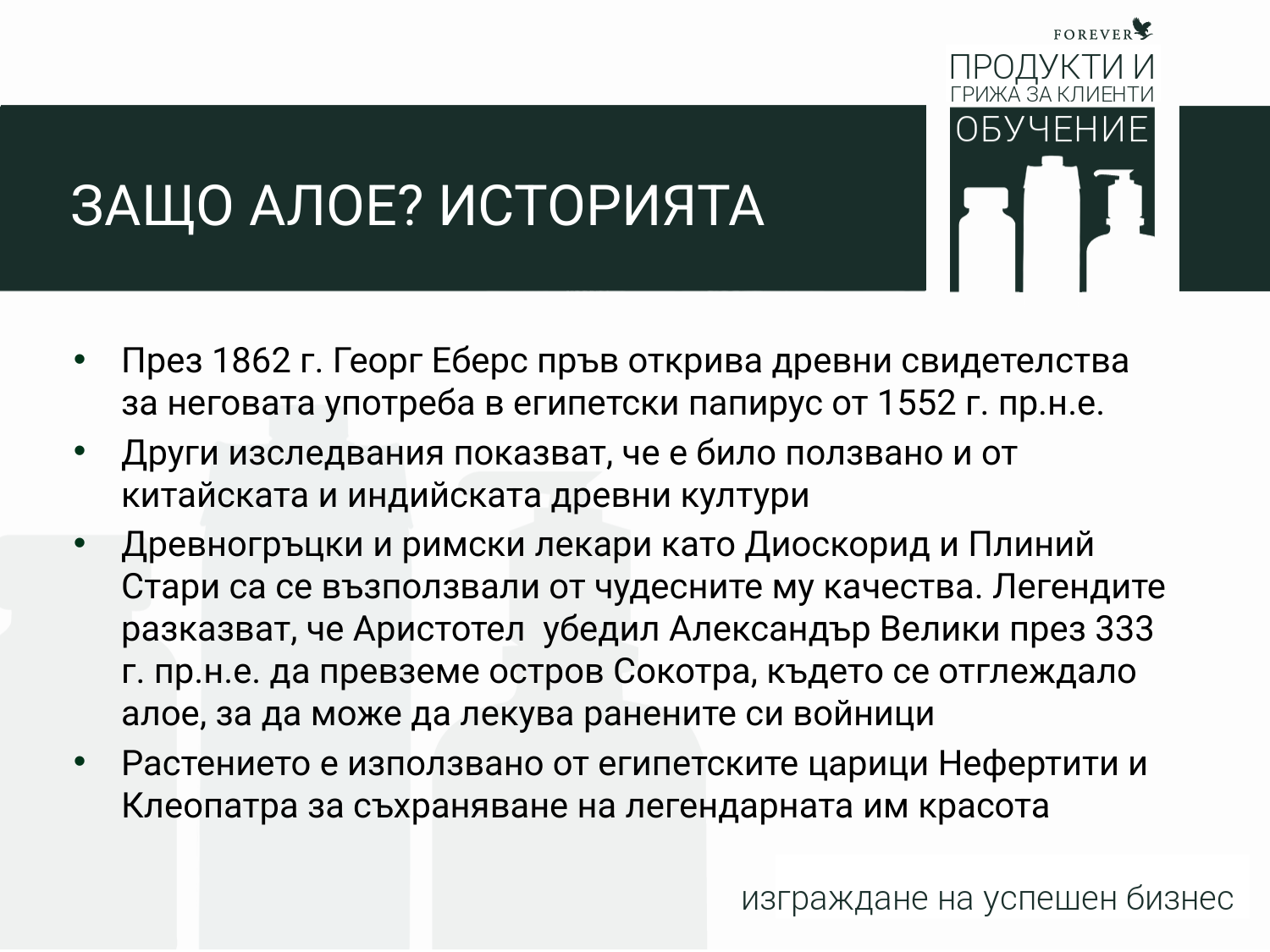

Защо алое? Историята
През 1862 г. Георг Еберс пръв открива древни свидетелства за неговата употреба в египетски папирус от 1552 г. пр.н.е.
Други изследвания показват, че е било ползвано и от китайската и индийската древни култури
Древногръцки и римски лекари като Диоскорид и Плиний Стари са се възползвали от чудесните му качества. Легендите разказват, че Аристотел  убедил Александър Велики през 333 г. пр.н.е. да превземе остров Сокотра, където се отглеждало алое, за да може да лекува ранените си войници
Растението е използвано от египетските царици Нефертити и Клеопатра за съхраняване на легендарната им красота